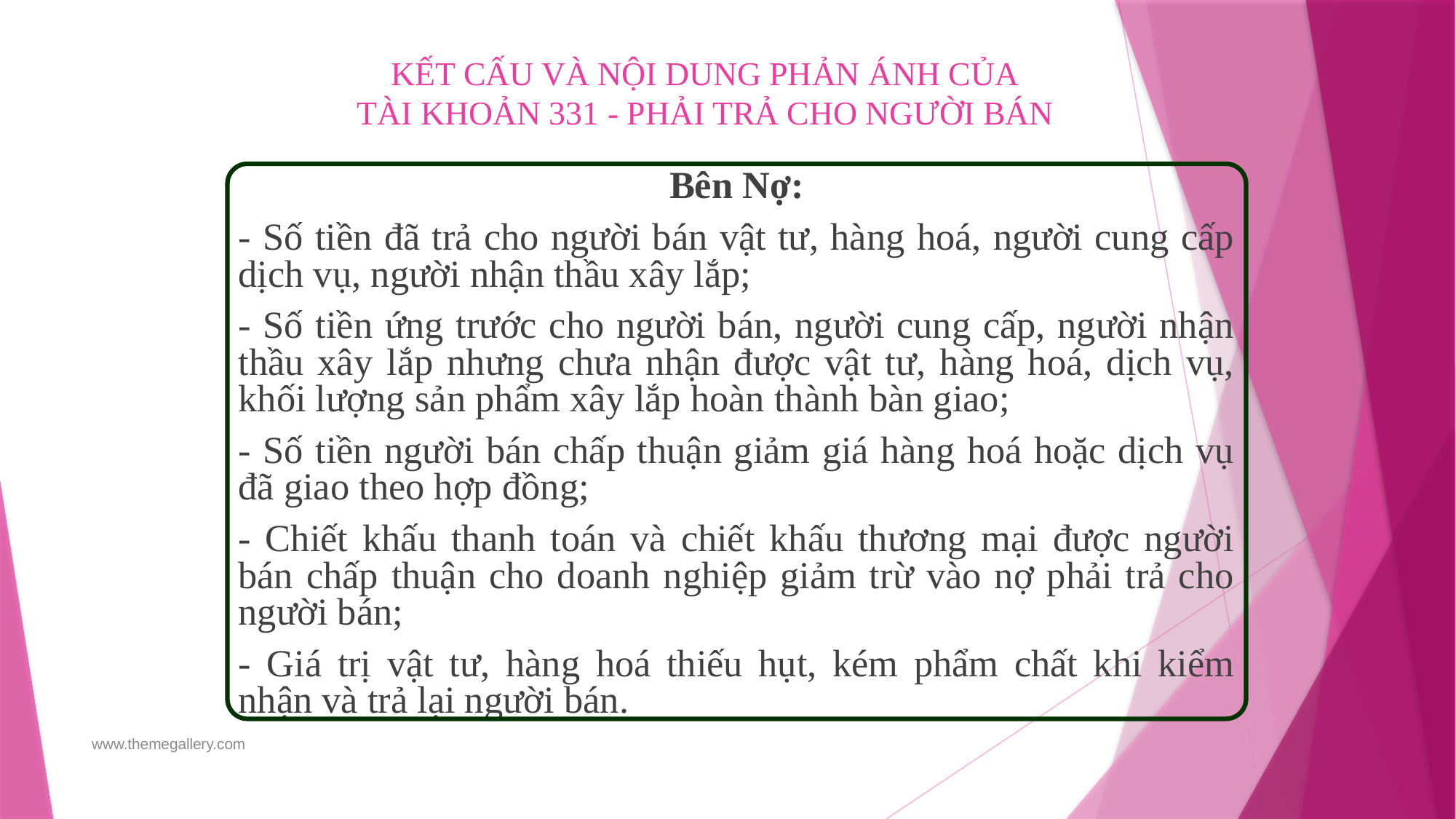

# KẾT CẤU VÀ NỘI DUNG PHẢN ÁNH CỦA TÀI KHOẢN 331 - PHẢI TRẢ CHO NGƯỜI BÁN
Bên Nợ:
- Số tiền đã trả cho người bán vật tư, hàng hoá, người cung cấp dịch vụ, người nhận thầu xây lắp;
- Số tiền ứng trước cho người bán, người cung cấp, người nhận thầu xây lắp nhưng chưa nhận được vật tư, hàng hoá, dịch vụ, khối lượng sản phẩm xây lắp hoàn thành bàn giao;
- Số tiền người bán chấp thuận giảm giá hàng hoá hoặc dịch vụ đã giao theo hợp đồng;
- Chiết khấu thanh toán và chiết khấu thương mại được người bán chấp thuận cho doanh nghiệp giảm trừ vào nợ phải trả cho người bán;
- Giá trị vật tư, hàng hoá thiếu hụt, kém phẩm chất khi kiểm nhận và trả lại người bán.

www.themegallery.com